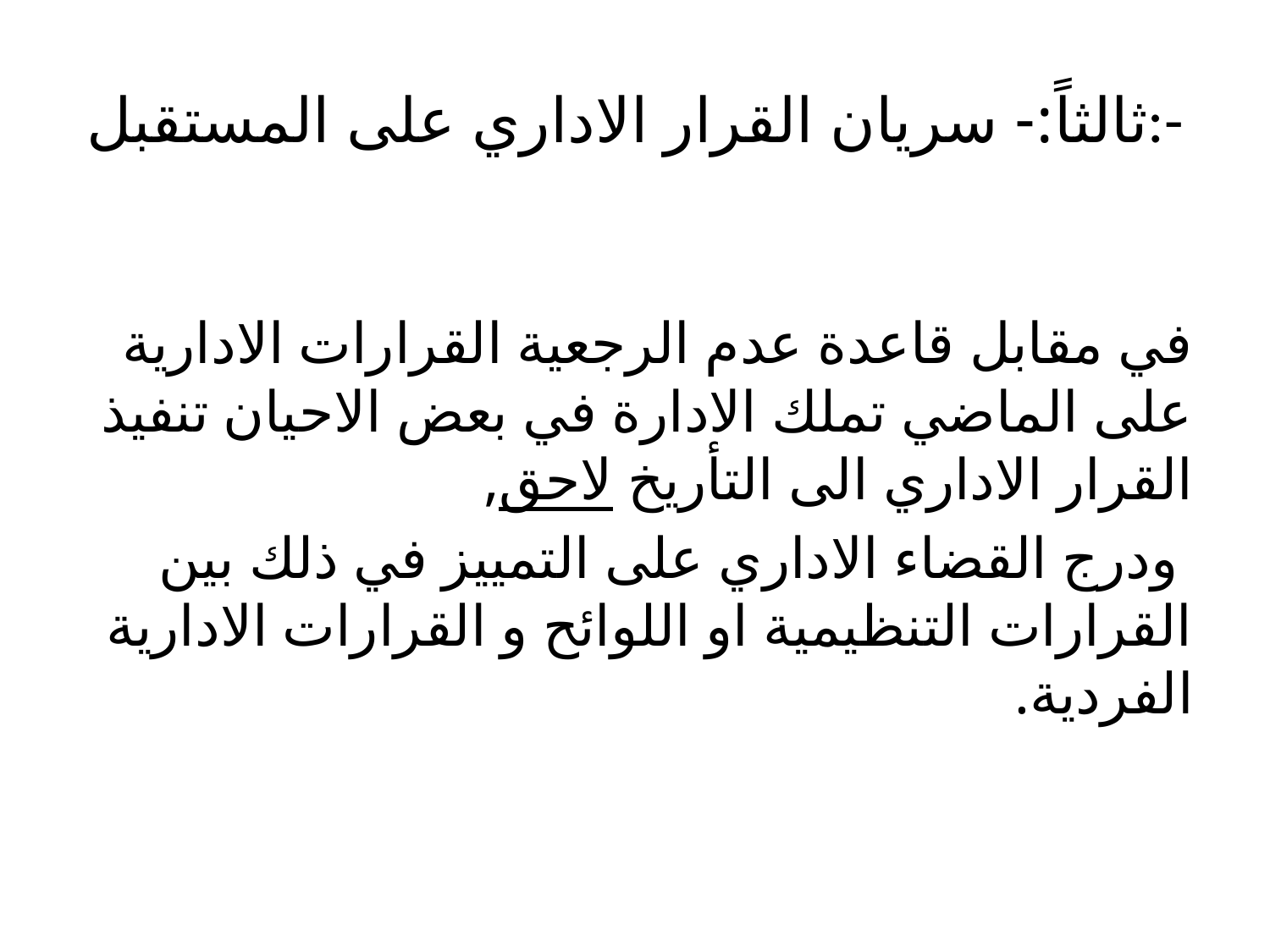

# ثالثاً:- سريان القرار الاداري على المستقبل:-

في مقابل قاعدة عدم الرجعية القرارات الادارية على الماضي تملك الادارة في بعض الاحيان تنفيذ القرار الاداري الى التأريخ لاحق,
 ودرج القضاء الاداري على التمييز في ذلك بين القرارات التنظيمية او اللوائح و القرارات الادارية الفردية.